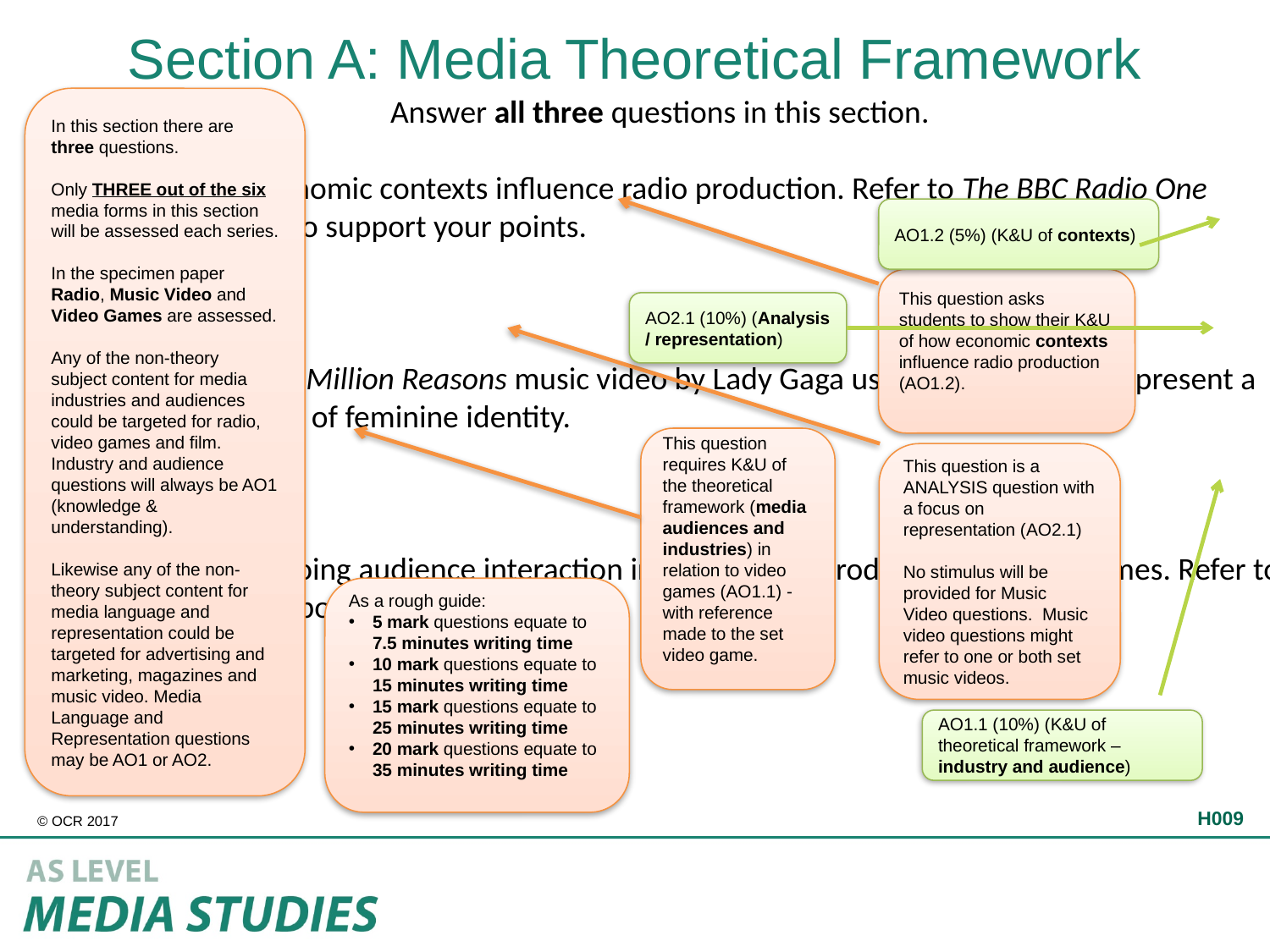

# Section A: Media Theoretical Framework
Answer all three questions in this section.

Explain how economic contexts influence radio production. Refer to The BBC Radio One Breakfast Show to support your points.	[5]

Analyse how the Million Reasons music video by Lady Gaga uses stereotypes to represent a variety of images of feminine identity.	[10]

Explain how ongoing audience interaction influences the production of video games. Refer to Minecraft to support your answer. 	[10]
In this section there are three questions.

Only THREE out of the six media forms in this section will be assessed each series.

In the specimen paper Radio, Music Video and Video Games are assessed.

Any of the non-theory subject content for media industries and audiences could be targeted for radio, video games and film.
Industry and audience questions will always be AO1 (knowledge & understanding).

Likewise any of the non-theory subject content for media language and representation could be targeted for advertising and marketing, magazines and music video. Media Language and Representation questions may be AO1 or AO2.
AO1.2 (5%) (K&U of contexts)

This question asks students to show their K&U of how economic contexts influence radio production (AO1.2).

AO2.1 (10%) (Analysis / representation)
This question requires K&U of the theoretical framework (media audiences and industries) in relation to video games (AO1.1) - with reference made to the set video game.

This question is a ANALYSIS question with a focus on representation (AO2.1)

No stimulus will be provided for Music Video questions.  Music video questions might refer to one or both set music videos.
As a rough guide:
5 mark questions equate to 7.5 minutes writing time
10 mark questions equate to 15 minutes writing time
15 mark questions equate to 25 minutes writing time
20 mark questions equate to 35 minutes writing time

AO1.1 (10%) (K&U of theoretical framework – industry and audience)